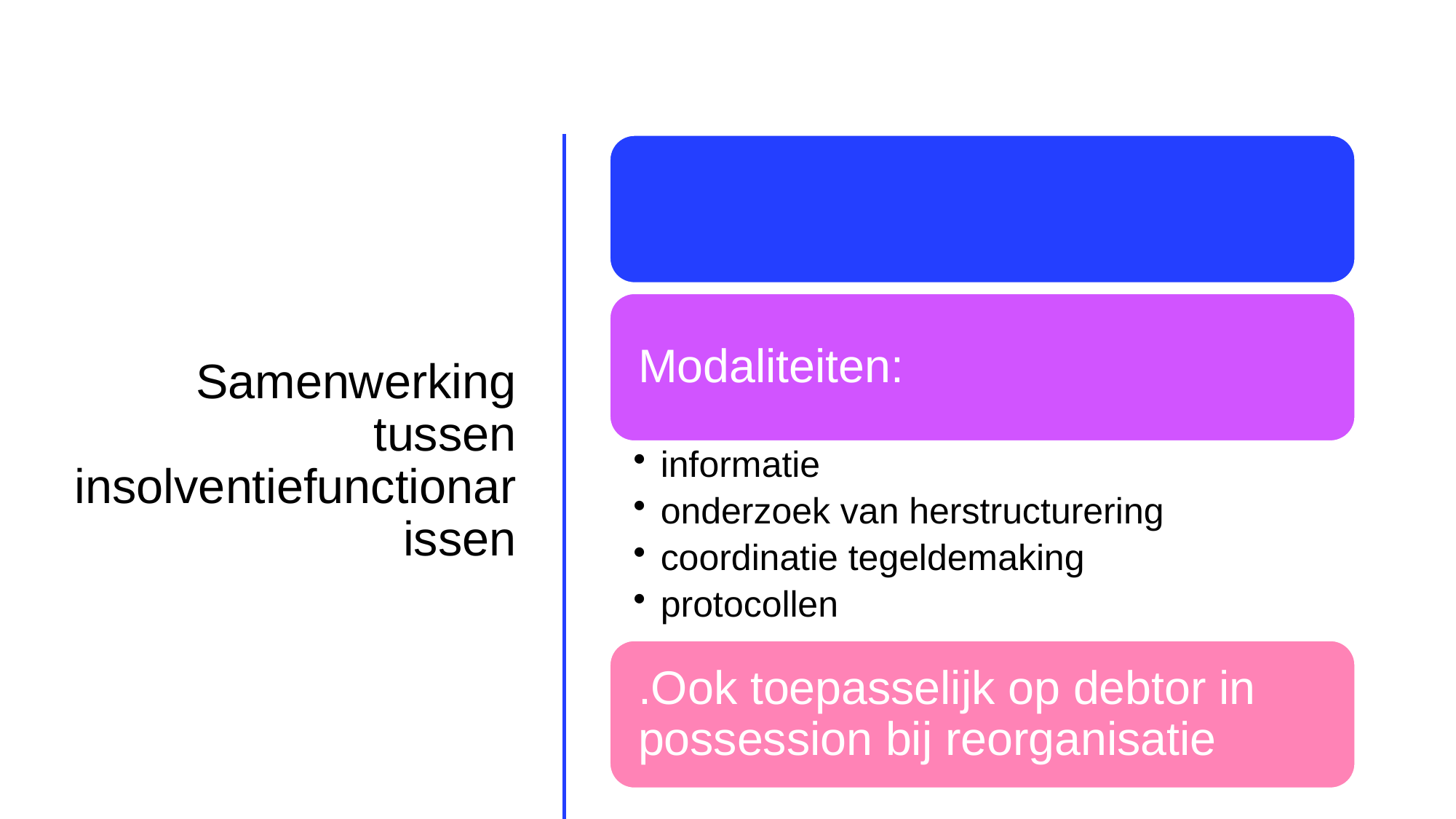

# Samenwerking tussen insolventiefunctionarissen

Modaliteiten:
informatie
onderzoek van herstructurering
coordinatie tegeldemaking
protocollen
.Ook toepasselijk op debtor in possession bij reorganisatie